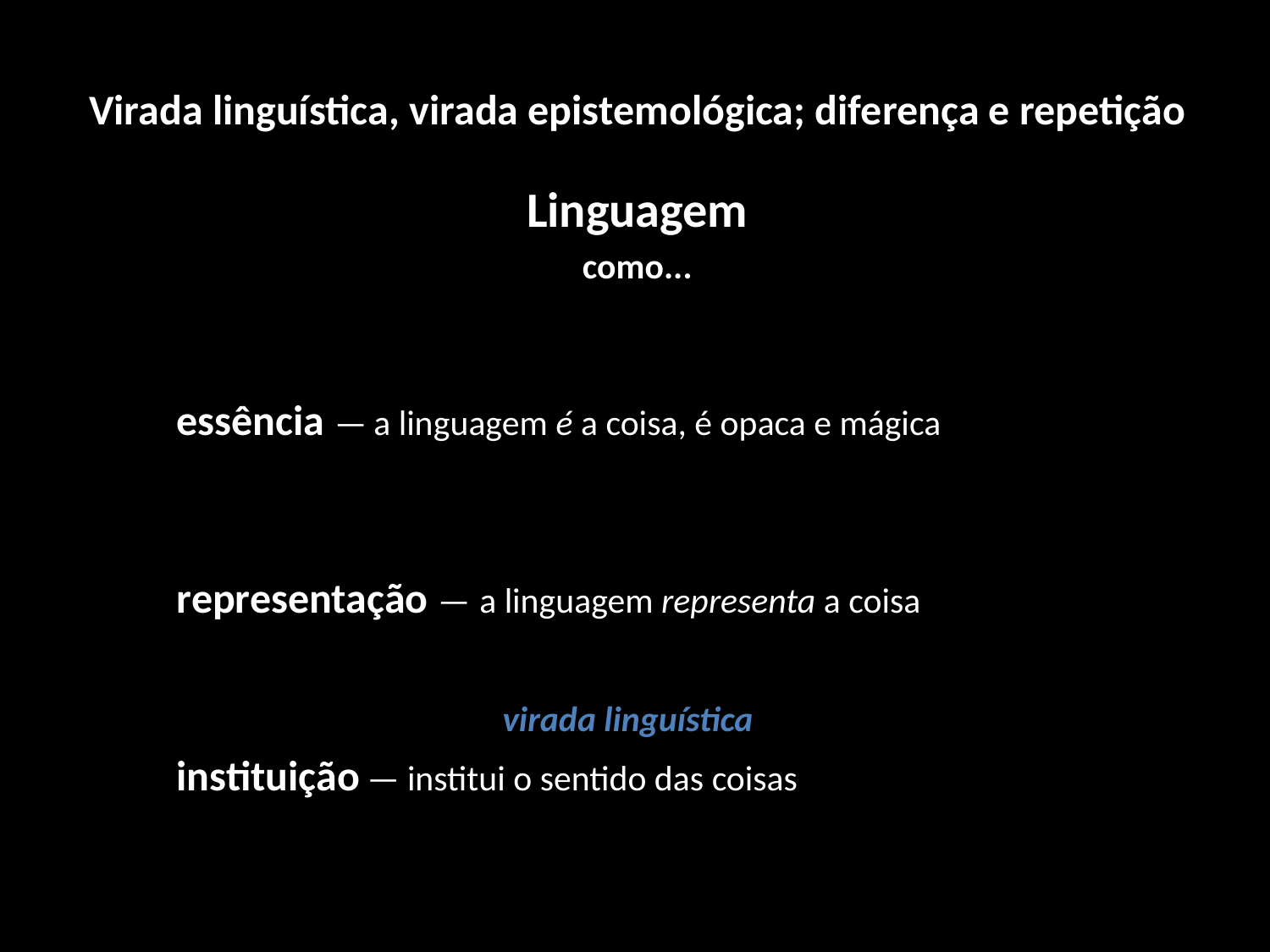

Virada linguística, virada epistemológica; diferença e repetição

Linguagem
como...

	essência — a linguagem é a coisa, é opaca e mágica

	representação — a linguagem representa a coisa

virada linguística
	instituição — institui o sentido das coisas